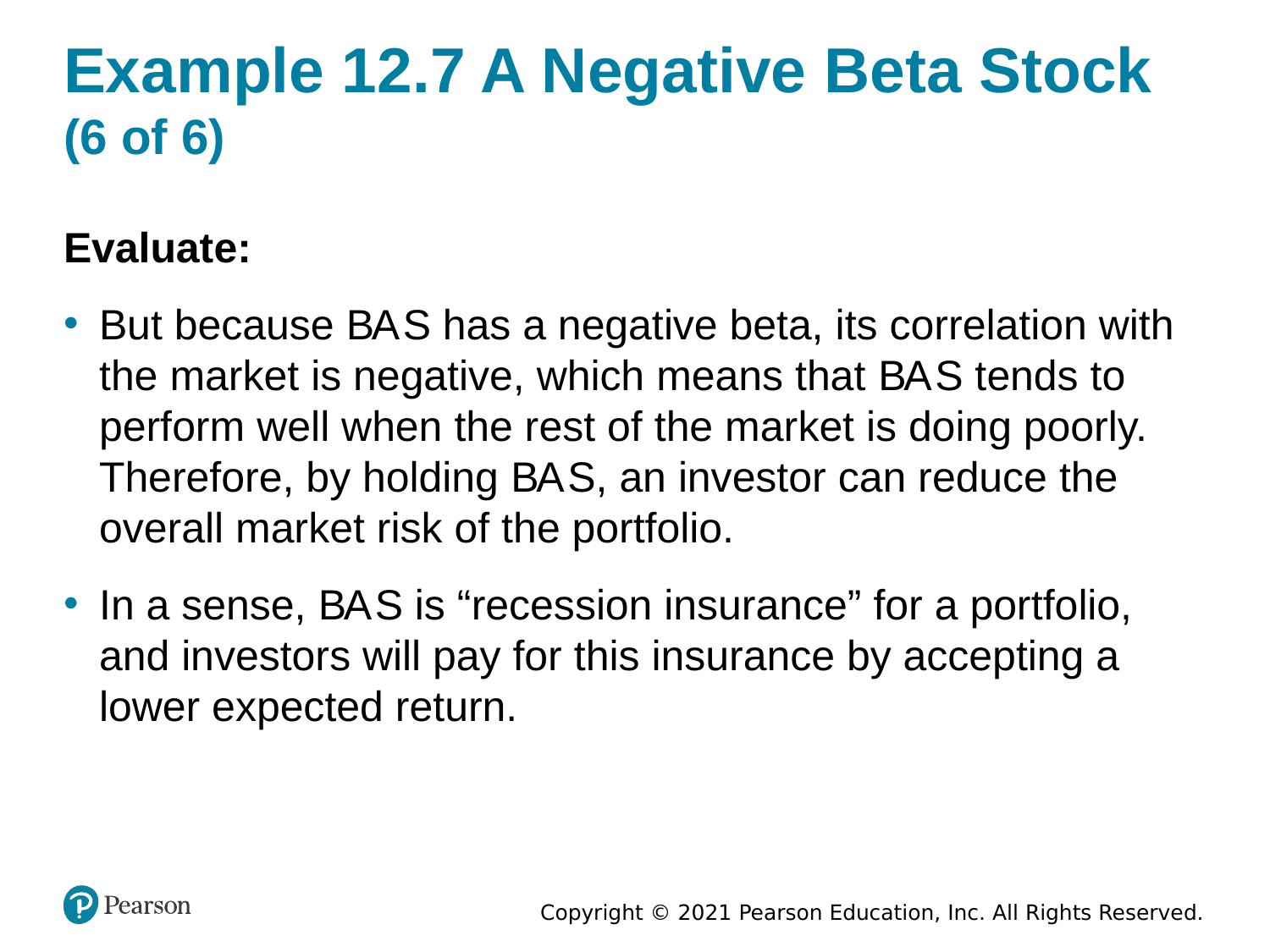

# Example 12.7 A Negative Beta Stock (6 of 6)
Evaluate:
But because B A S has a negative beta, its correlation with the market is negative, which means that B A S tends to perform well when the rest of the market is doing poorly. Therefore, by holding B A S, an investor can reduce the overall market risk of the portfolio.
In a sense, B A S is “recession insurance” for a portfolio, and investors will pay for this insurance by accepting a lower expected return.